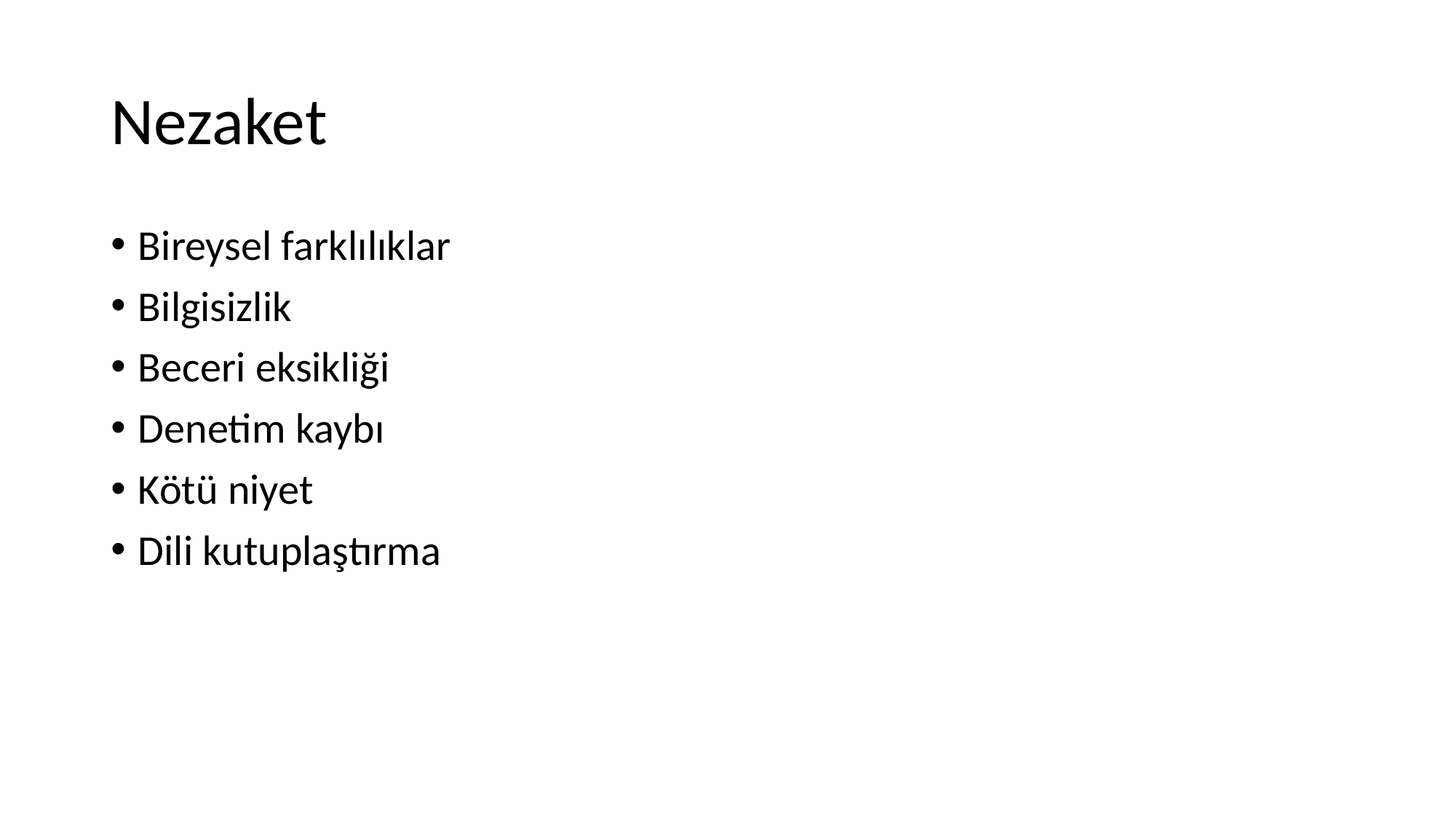

# Nezaket
Bireysel farklılıklar
Bilgisizlik
Beceri eksikliği
Denetim kaybı
Kötü niyet
Dili kutuplaştırma